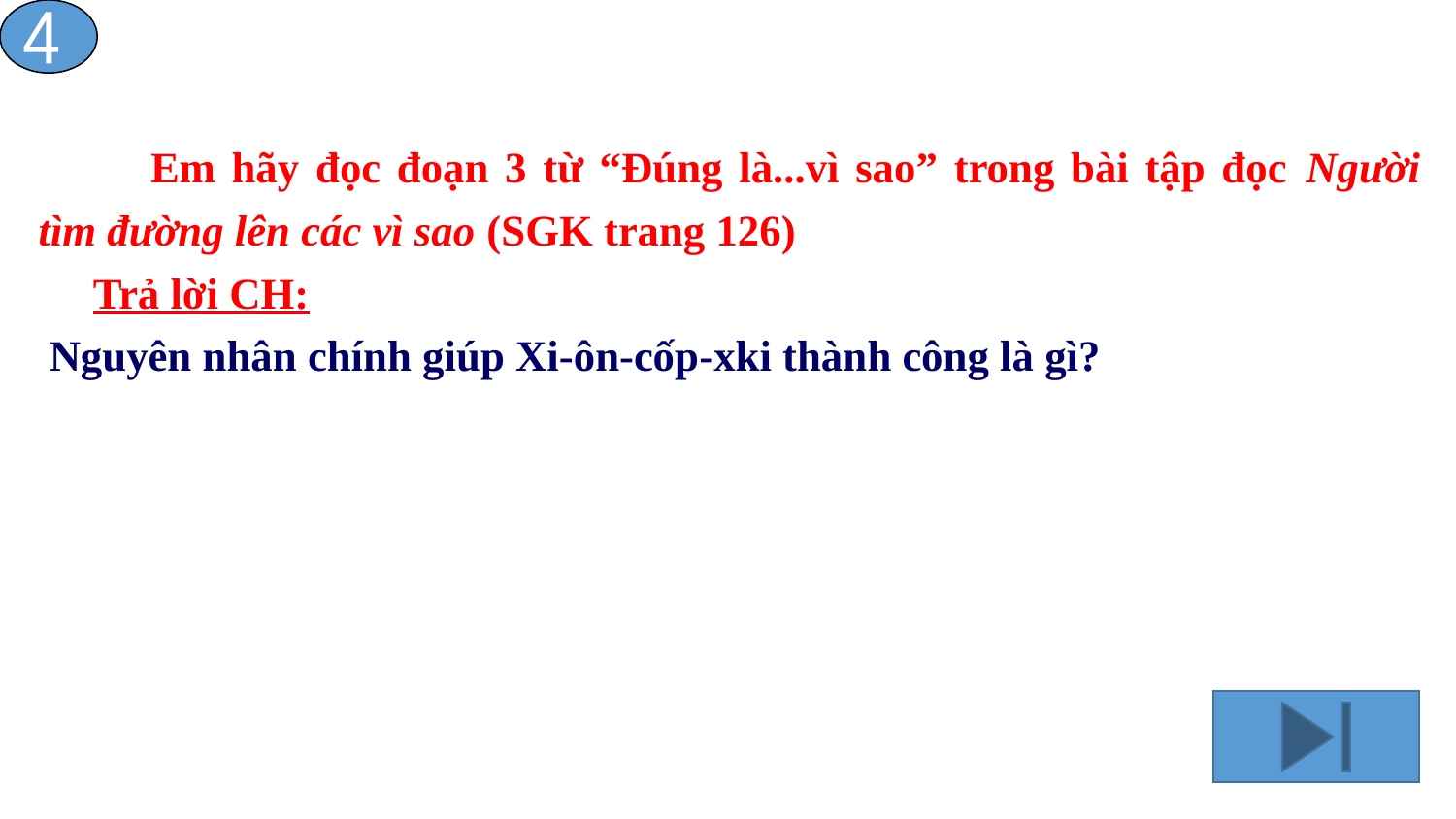

4
	Em hãy đọc đoạn 3 từ “Đúng là...vì sao” trong bài tập đọc Người tìm đường lên các vì sao (SGK trang 126)
     Trả lời CH:
 Nguyên nhân chính giúp Xi-ôn-cốp-xki thành công là gì?